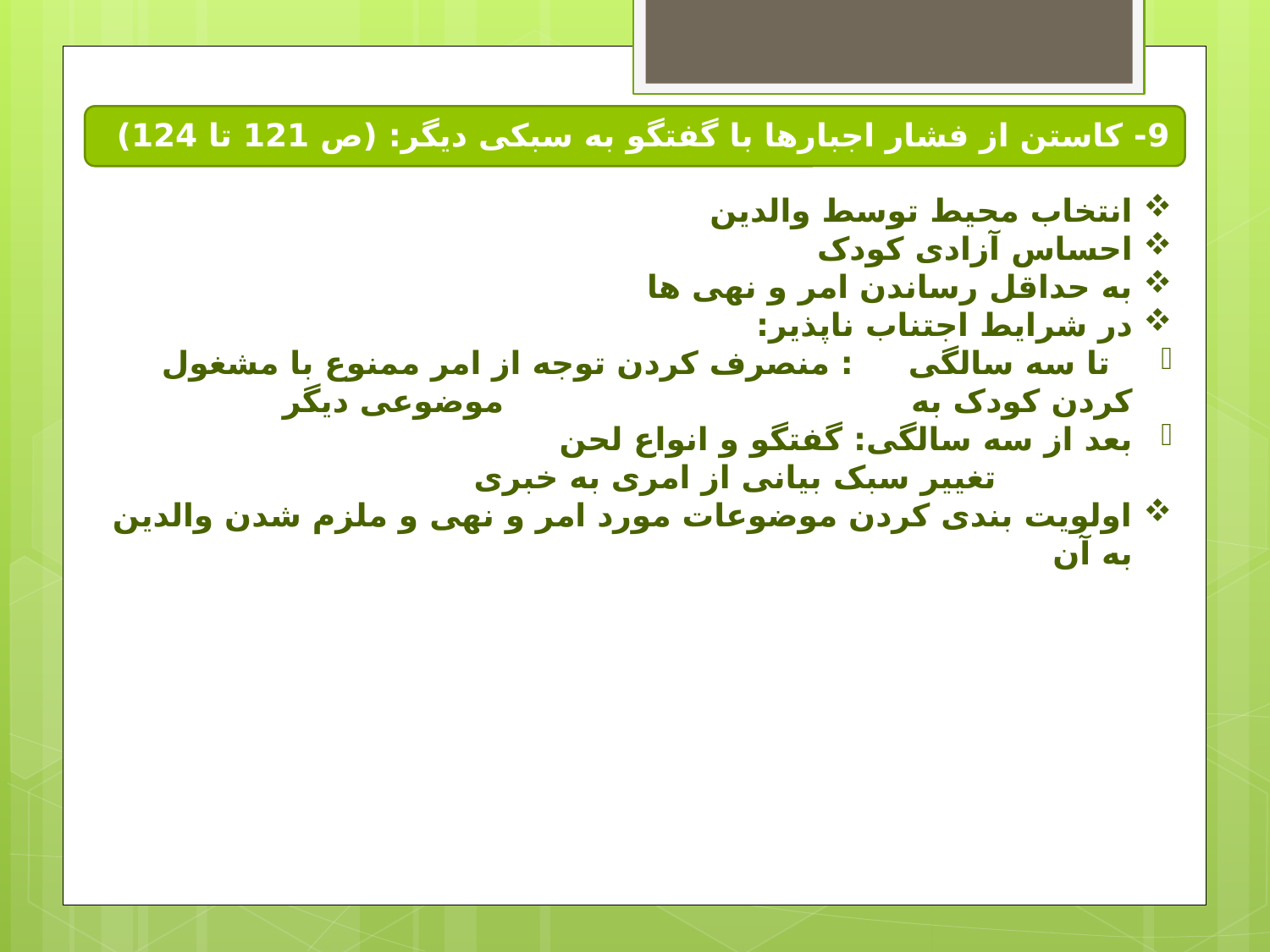

9- کاستن از فشار اجبارها با گفتگو به سبکی دیگر: (ص 121 تا 124)
انتخاب محیط توسط والدین
احساس آزادی کودک
به حداقل رساندن امر و نهی ها
در شرایط اجتناب ناپذیر:
  تا سه سالگی     : منصرف کردن توجه از امر ممنوع با مشغول کردن کودک به 	                    	                موضوعی دیگر
بعد از سه سالگی: گفتگو و انواع لحن
	                تغییر سبک بیانی از امری به خبری
اولویت بندی کردن موضوعات مورد امر و نهی و ملزم شدن والدین به آن